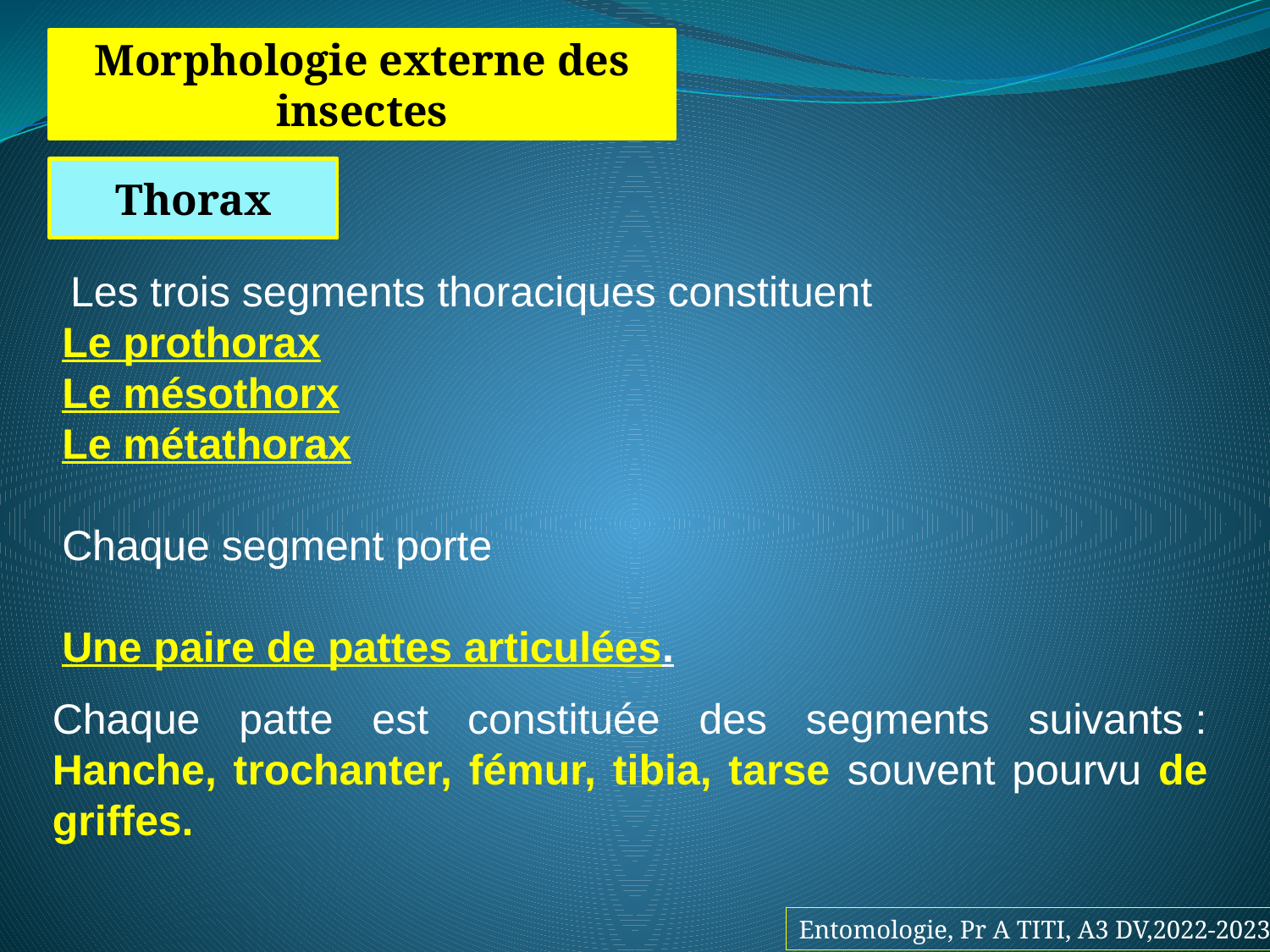

Morphologie externe des insectes
Thorax
 Les trois segments thoraciques constituent
Le prothorax
Le mésothorx
Le métathorax

Chaque segment porte

Une paire de pattes articulées.
Chaque patte est constituée des segments suivants : Hanche, trochanter, fémur, tibia, tarse souvent pourvu de griffes.
Entomologie, Pr A TITI, A3 DV,2022-2023